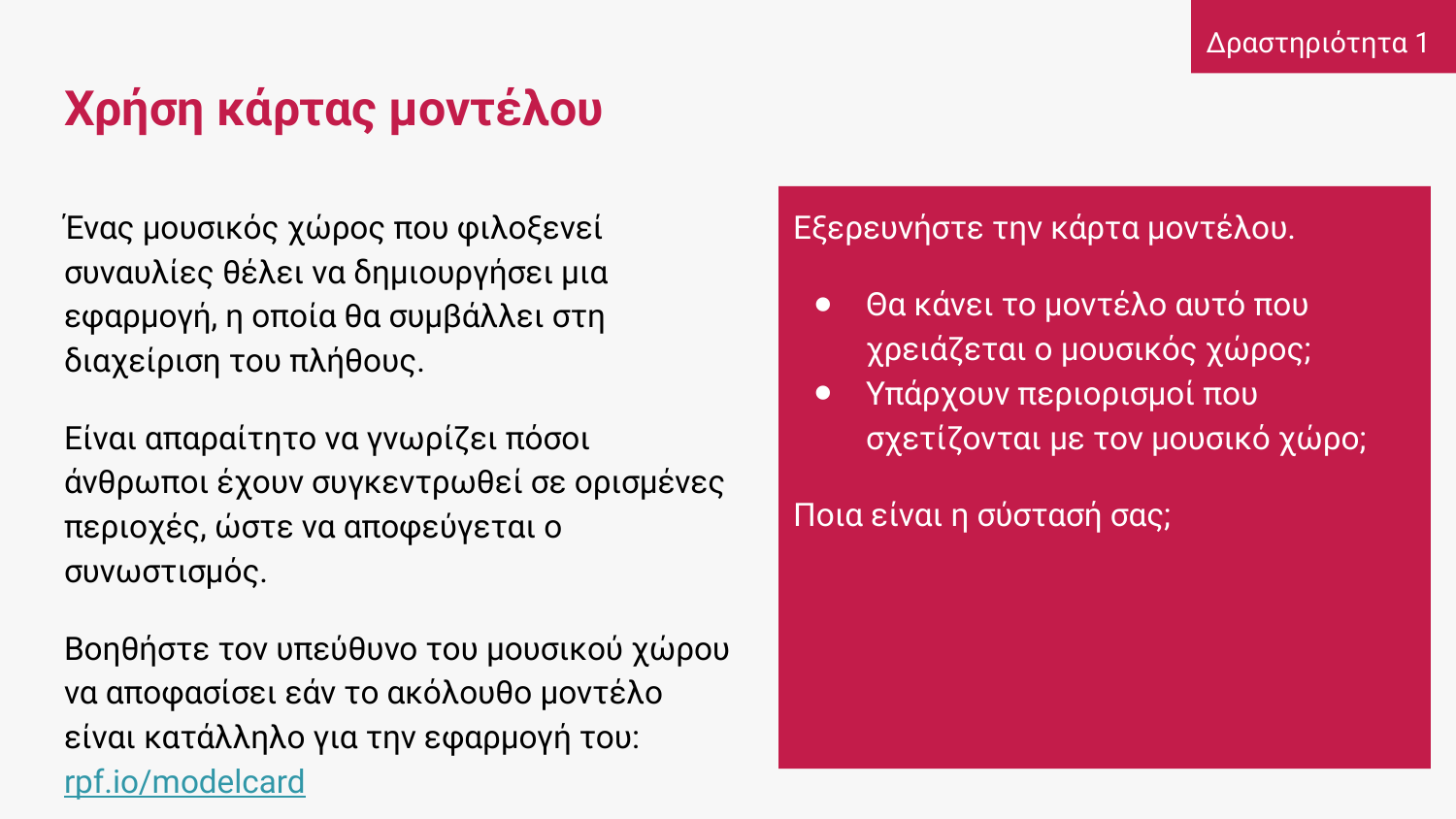

Δραστηριότητα 1
# Χρήση κάρτας μοντέλου
Εξερευνήστε την κάρτα μοντέλου.
Θα κάνει το μοντέλο αυτό που χρειάζεται ο μουσικός χώρος;
Υπάρχουν περιορισμοί που σχετίζονται με τον μουσικό χώρο;
Ποια είναι η σύστασή σας;

Ένας μουσικός χώρος που φιλοξενεί συναυλίες θέλει να δημιουργήσει μια εφαρμογή, η οποία θα συμβάλλει στη διαχείριση του πλήθους.
Είναι απαραίτητο να γνωρίζει πόσοι άνθρωποι έχουν συγκεντρωθεί σε ορισμένες περιοχές, ώστε να αποφεύγεται ο συνωστισμός.
Βοηθήστε τον υπεύθυνο του μουσικού χώρου να αποφασίσει εάν το ακόλουθο μοντέλο είναι κατάλληλο για την εφαρμογή του: rpf.io/modelcard